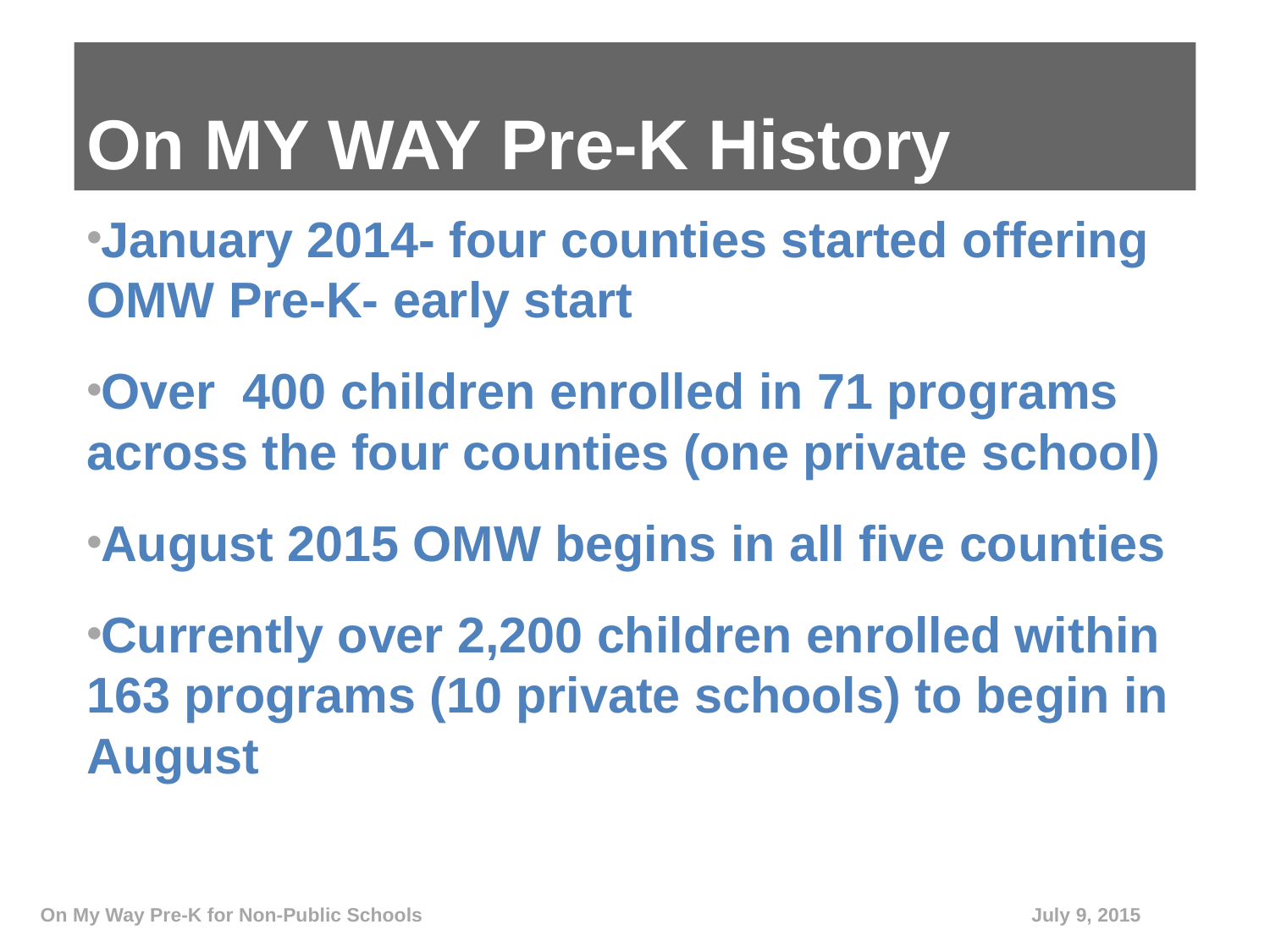

# On MY WAY Pre-K History
January 2014- four counties started offering OMW Pre-K- early start
Over  400 children enrolled in 71 programs across the four counties (one private school)
August 2015 OMW begins in all five counties
Currently over 2,200 children enrolled within 163 programs (10 private schools) to begin in August
On My Way Pre-K for Non-Public Schools
July 9, 2015